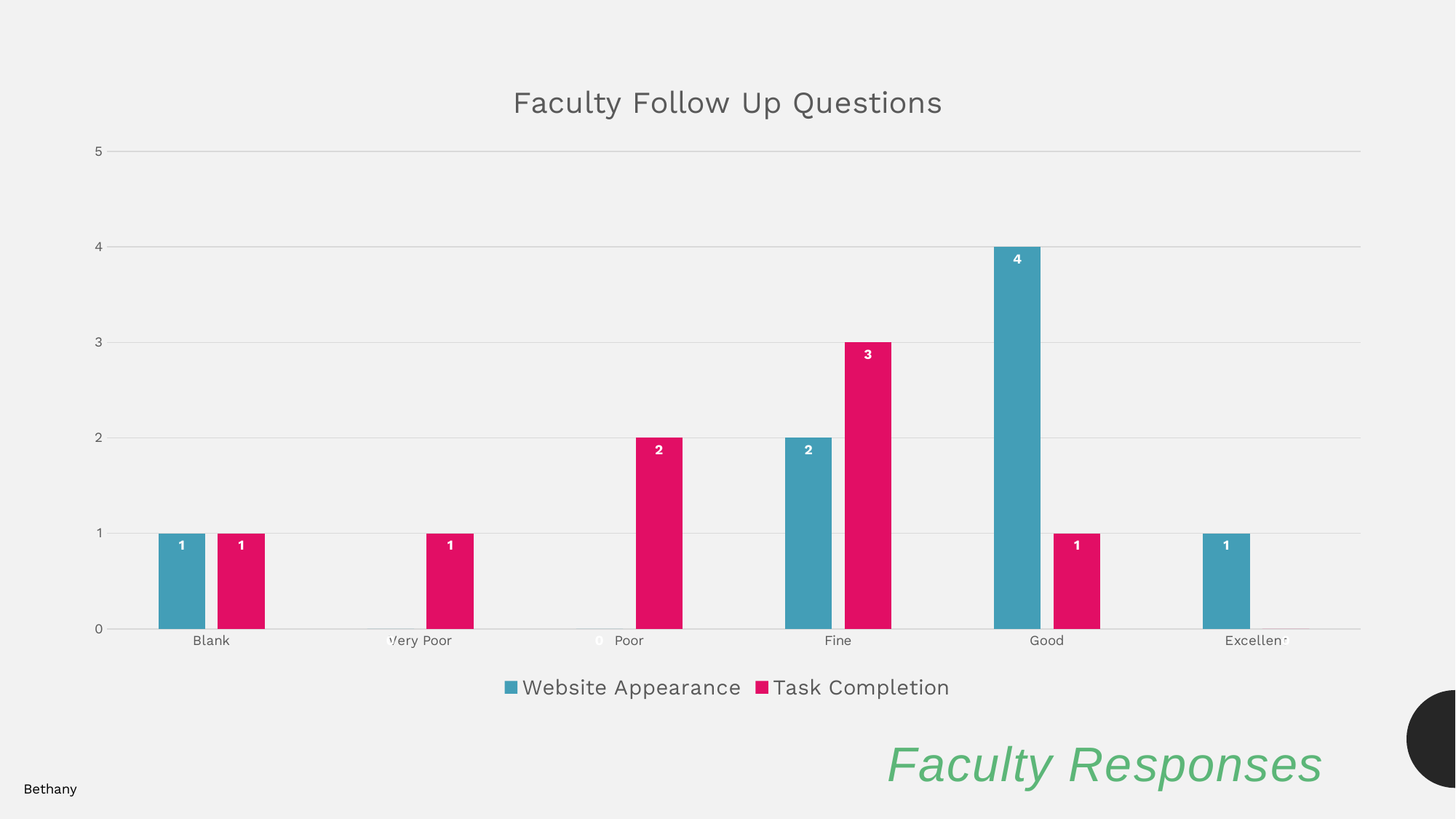

### Chart: Faculty Follow Up Questions

| Category | Website Appearance | Task Completion |
|---|---|---|
| Blank | 1.0 | 1.0 |
| Very Poor | 0.0 | 1.0 |
| Poor | 0.0 | 2.0 |
| Fine | 2.0 | 3.0 |
| Good | 4.0 | 1.0 |
| Excellent | 1.0 | 0.0 |
# Faculty Responses
Bethany